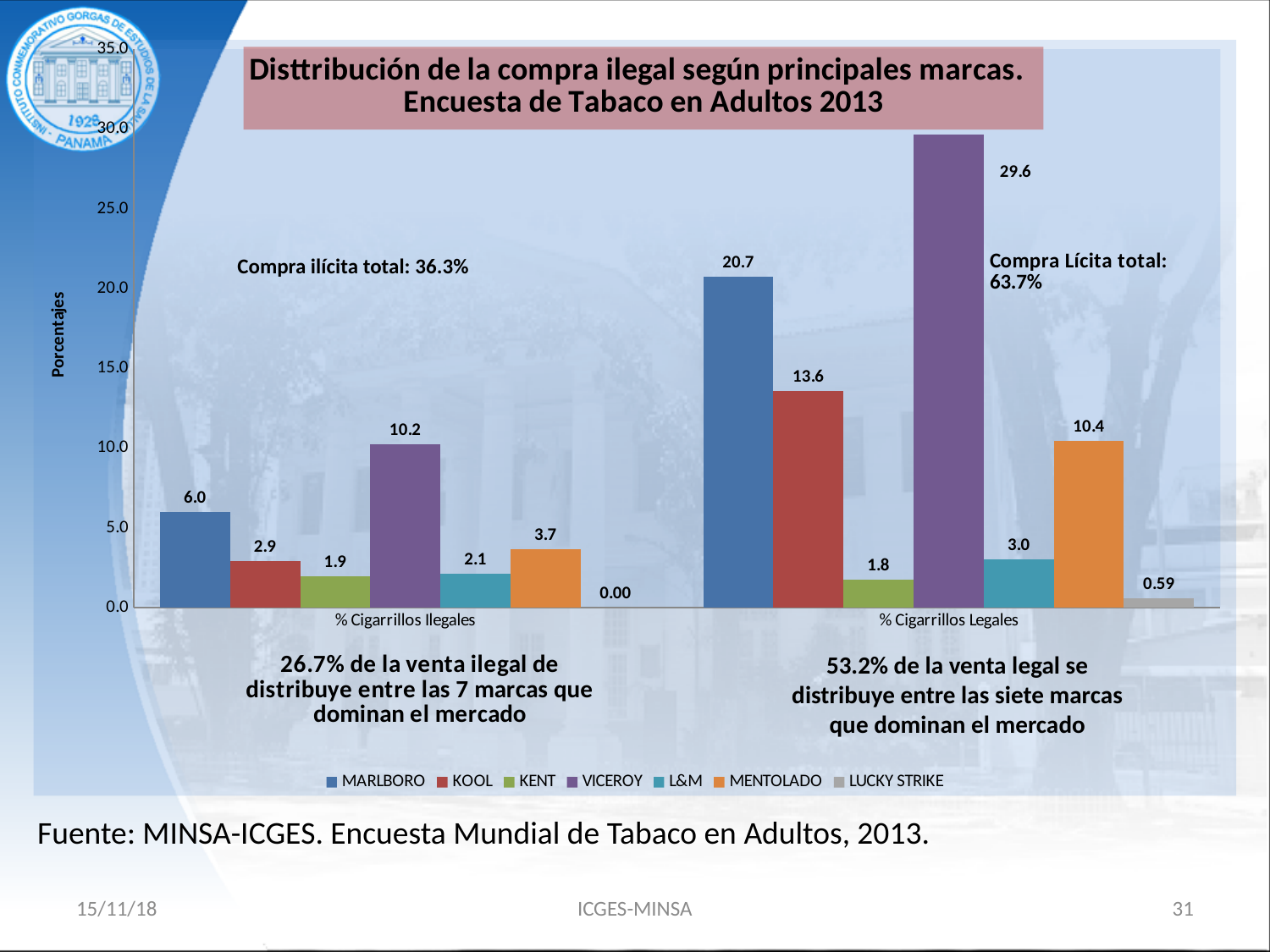

### Chart: Disttribución de la compra ilegal según principales marcas.
Encuesta de Tabaco en Adultos 2013

| Category | MARLBORO | KOOL | KENT | VICEROY | L&M | MENTOLADO | LUCKY STRIKE |
|---|---|---|---|---|---|---|---|
| % Cigarrillos Ilegales | 5.995090581251383 | 2.911843796222243 | 1.9481675199720798 | 10.23269609987904 | 2.111749188186238 | 3.675473059743849 | 0.0 |
| % Cigarrillos Legales | 20.721939899511796 | 13.597240445111547 | 1.7559096763976025 | 29.629798401960883 | 3.0096620840568047 | 10.419057418120019 | 0.5947056019976698 |
Compra ilícita total: 36.3%
53.2% de la venta legal se distribuye entre las siete marcas que dominan el mercado
Fuente: MINSA-ICGES. Encuesta Mundial de Tabaco en Adultos, 2013.
15/11/18
ICGES-MINSA
31